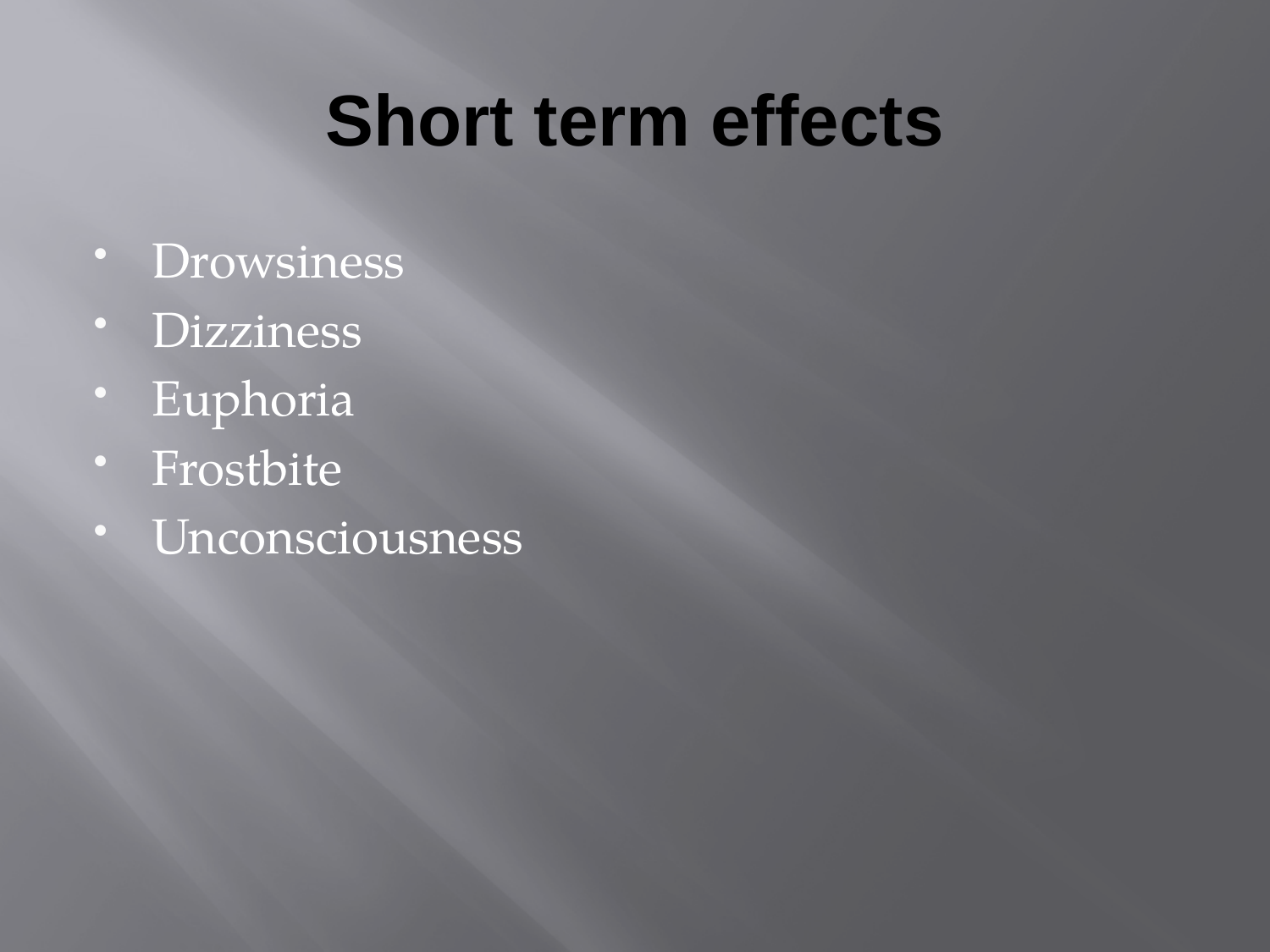

# Short term effects
Drowsiness
Dizziness
Euphoria
Frostbite
Unconsciousness